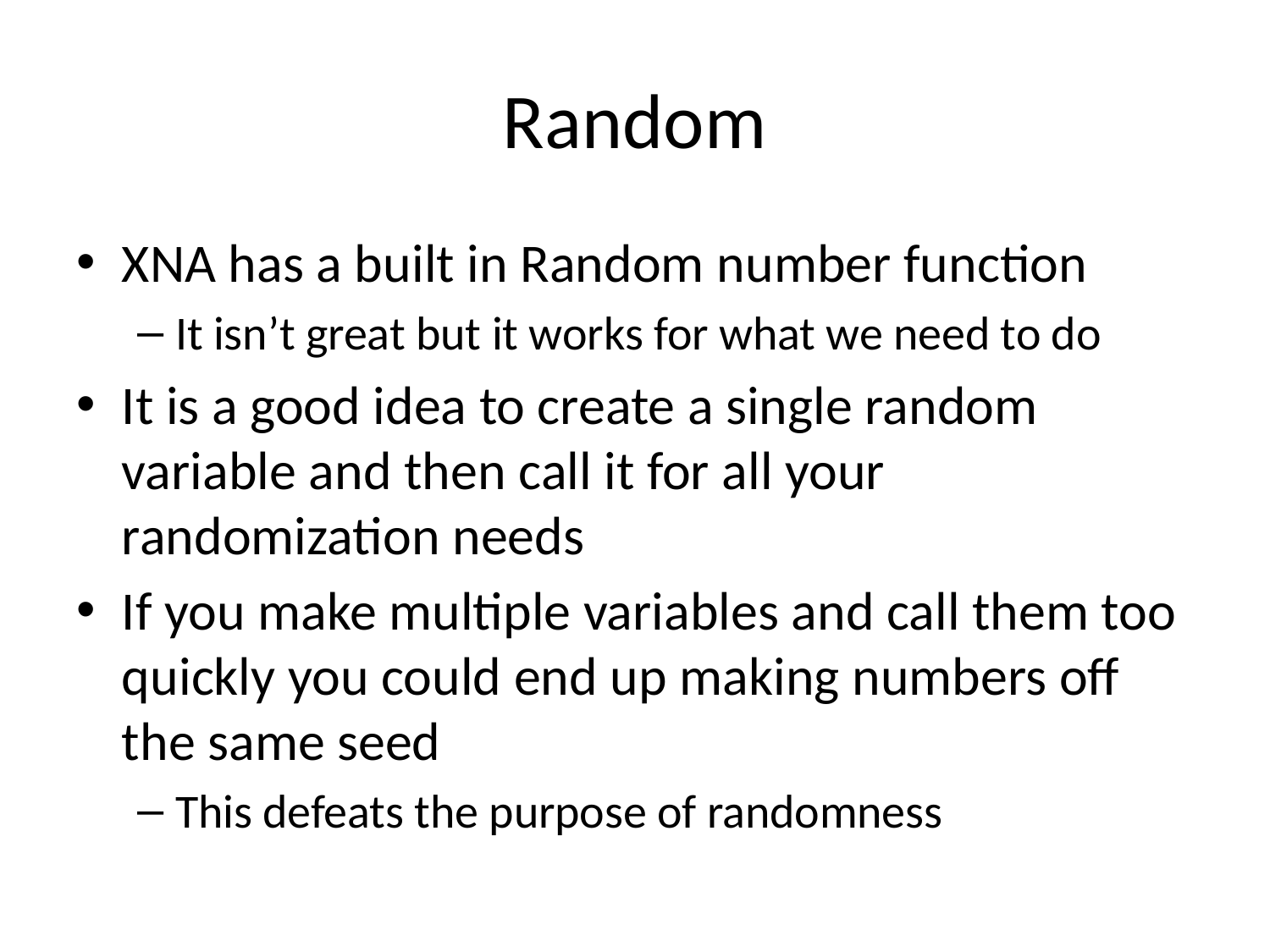

# Random
XNA has a built in Random number function
It isn’t great but it works for what we need to do
It is a good idea to create a single random variable and then call it for all your randomization needs
If you make multiple variables and call them too quickly you could end up making numbers off the same seed
This defeats the purpose of randomness